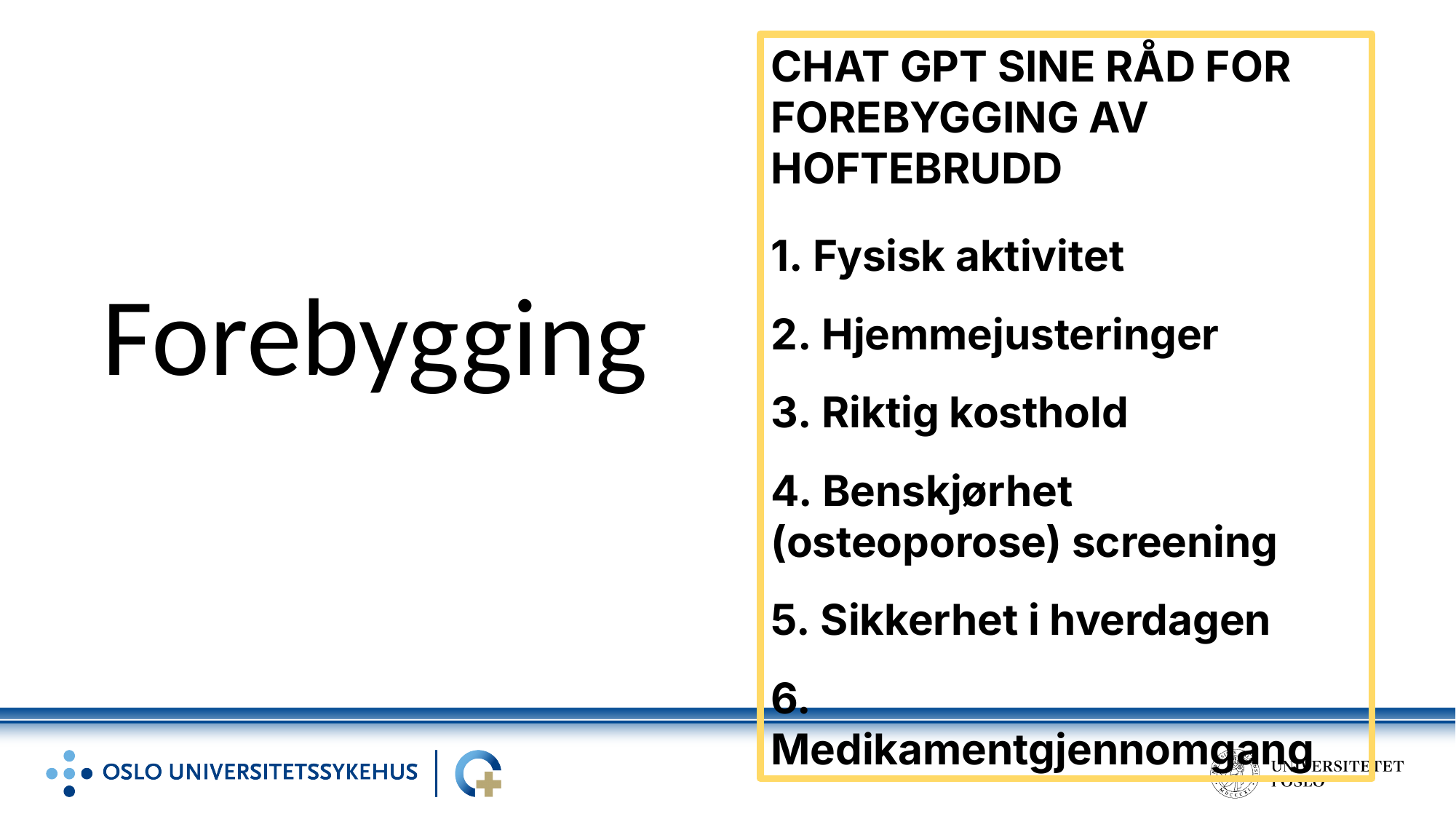

CHAT GPT SINE RÅD FOR FOREBYGGING AV HOFTEBRUDD
 Fysisk aktivitet
 Hjemmejusteringer
 Riktig kosthold
 Benskjørhet (osteoporose) screening
 Sikkerhet i hverdagen
 Medikamentgjennomgang
Forebygging